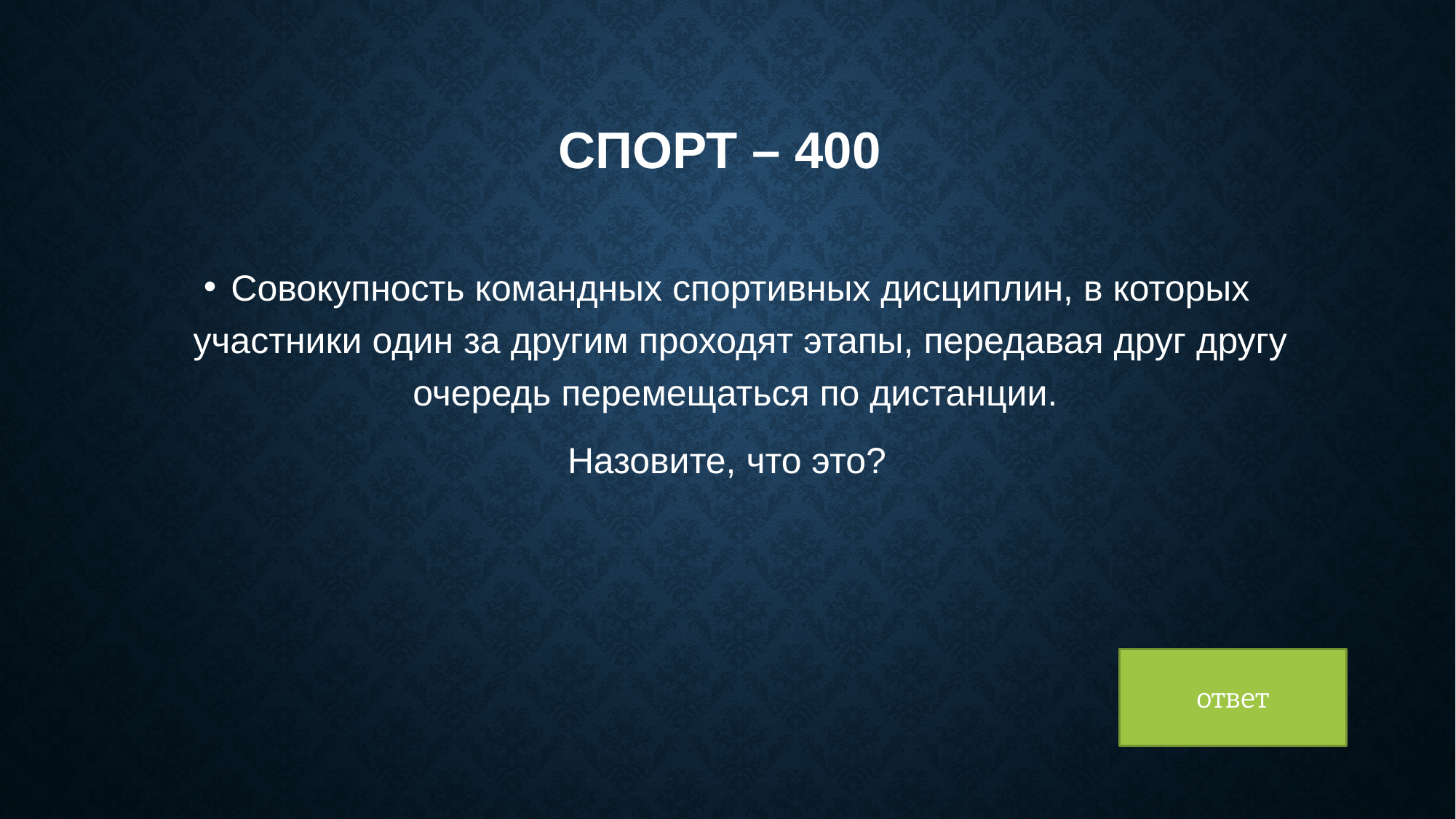

# Спорт – 400
Совокупность командных спортивных дисциплин, в которых участники один за другим проходят этапы, передавая друг другу очередь перемещаться по дистанции.
Назовите, что это?
ответ